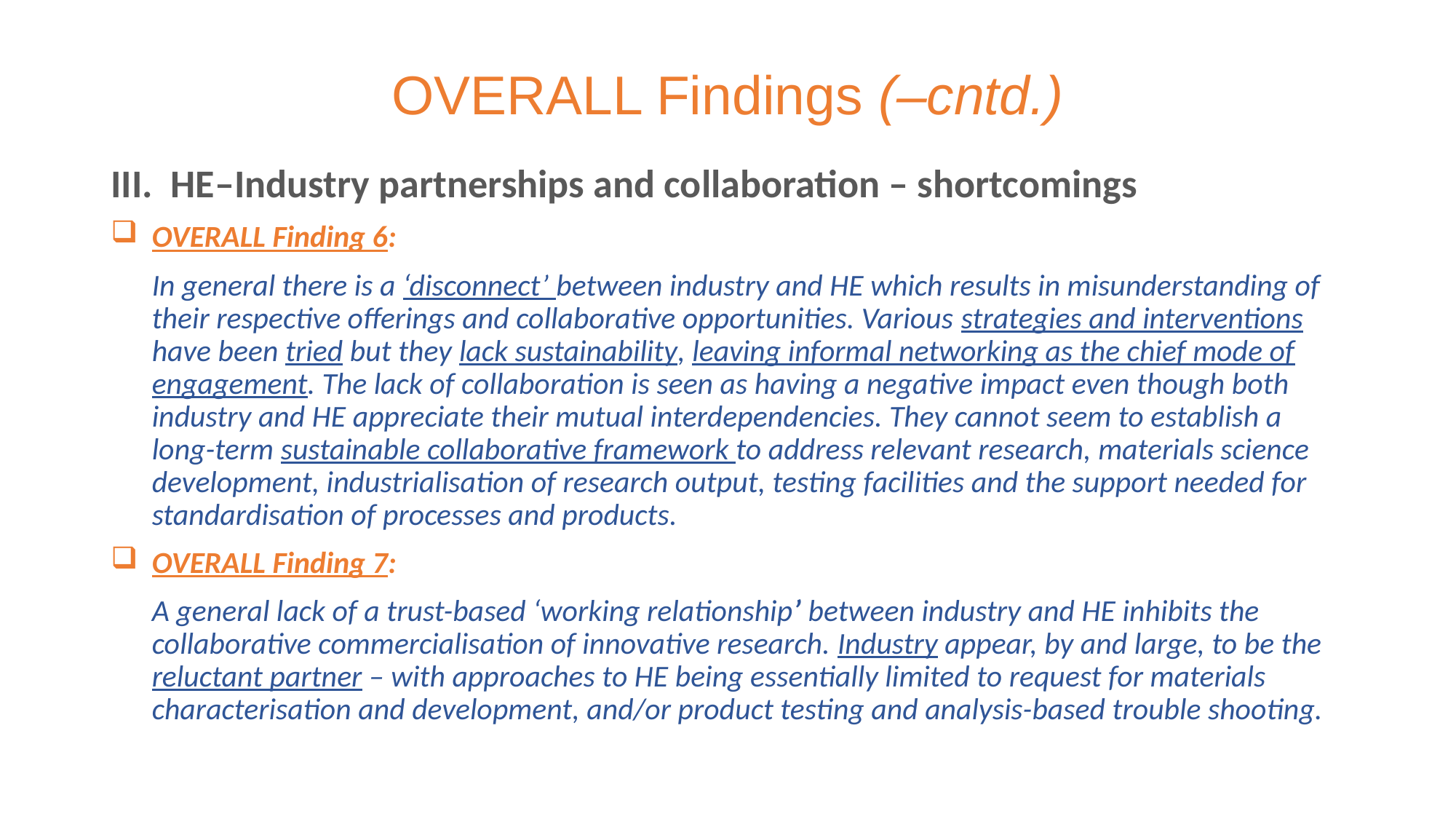

# OVERALL Findings (–cntd.)
III.  HE–Industry partnerships and collaboration – shortcomings
OVERALL Finding 6:
In general there is a ‘disconnect’ between industry and HE which results in misunderstanding of their respective offerings and collaborative opportunities. Various strategies and interventions have been tried but they lack sustainability, leaving informal networking as the chief mode of engagement. The lack of collaboration is seen as having a negative impact even though both industry and HE appreciate their mutual interdependencies. They cannot seem to establish a long-term sustainable collaborative framework to address relevant research, materials science development, industrialisation of research output, testing facilities and the support needed for standardisation of processes and products.
OVERALL Finding 7:
A general lack of a trust-based ‘working relationship’ between industry and HE inhibits the collaborative commercialisation of innovative research. Industry appear, by and large, to be the reluctant partner – with approaches to HE being essentially limited to request for materials characterisation and development, and/or product testing and analysis-based trouble shooting.